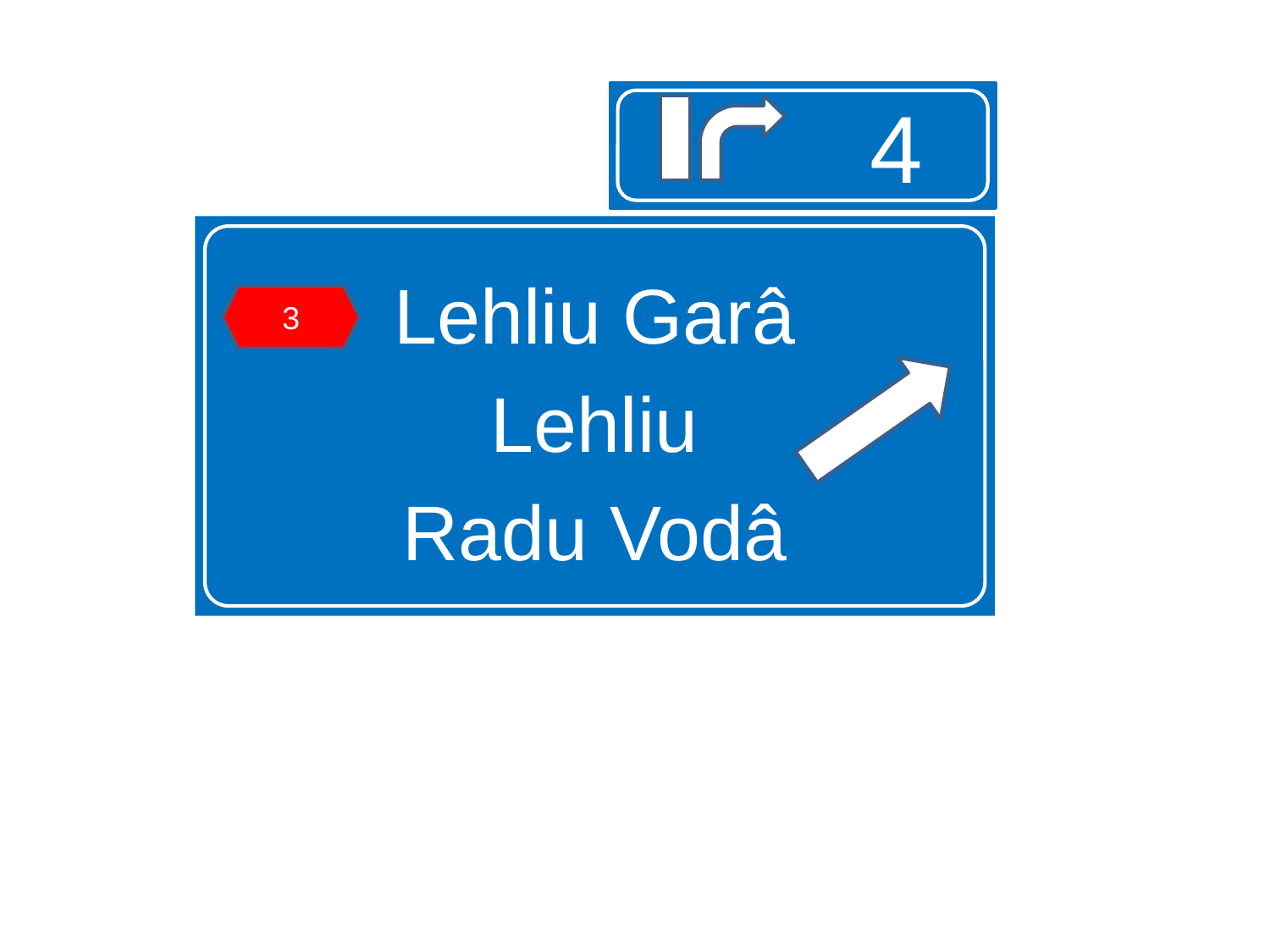

4

Lehliu Garâ
Lehliu
Radu Vodâ

3